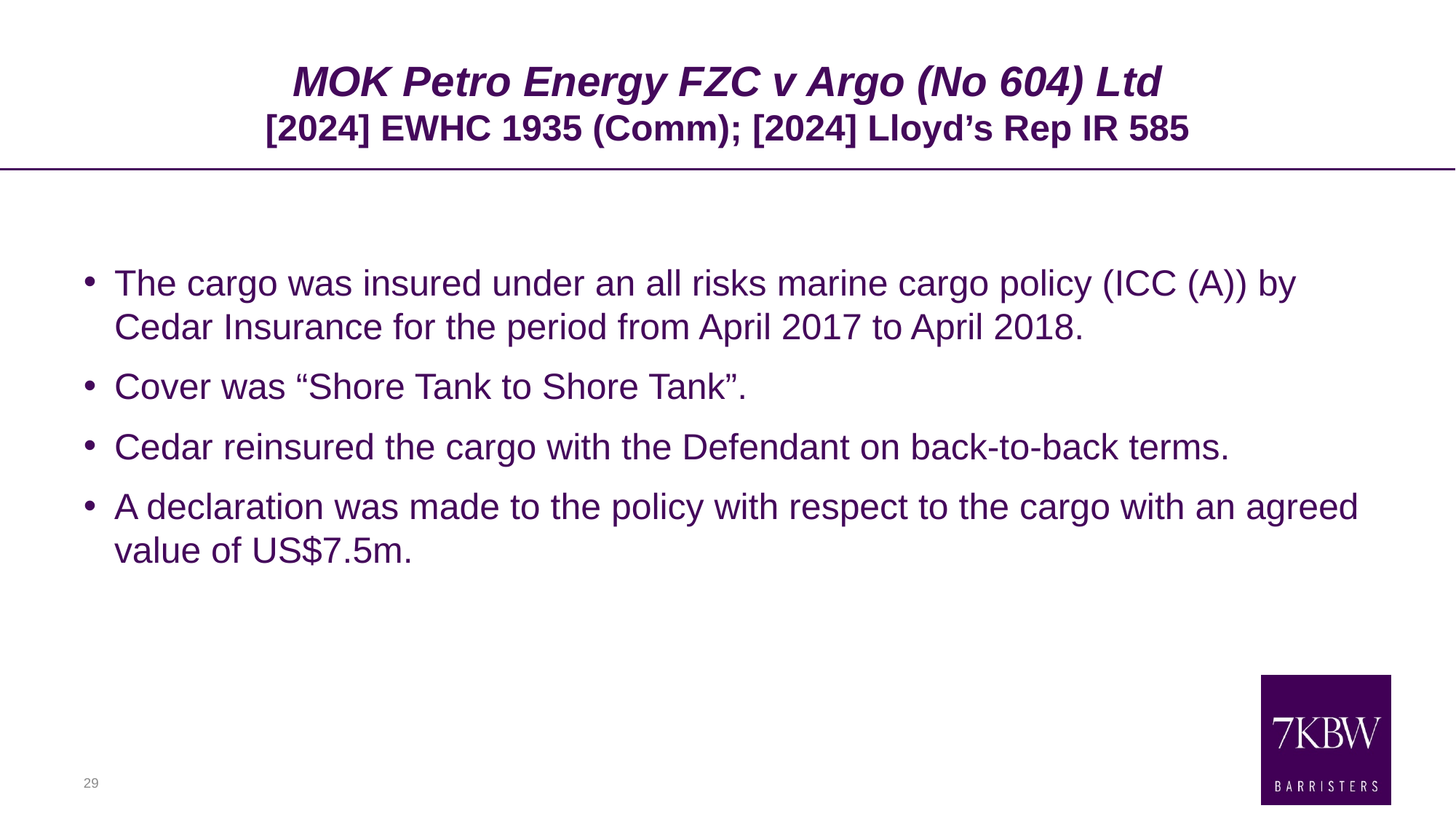

# MOK Petro Energy FZC v Argo (No 604) Ltd [2024] EWHC 1935 (Comm); [2024] Lloyd’s Rep IR 585

The cargo was insured under an all risks marine cargo policy (ICC (A)) by Cedar Insurance for the period from April 2017 to April 2018.
Cover was “Shore Tank to Shore Tank”.
Cedar reinsured the cargo with the Defendant on back-to-back terms.
A declaration was made to the policy with respect to the cargo with an agreed value of US$7.5m.
29